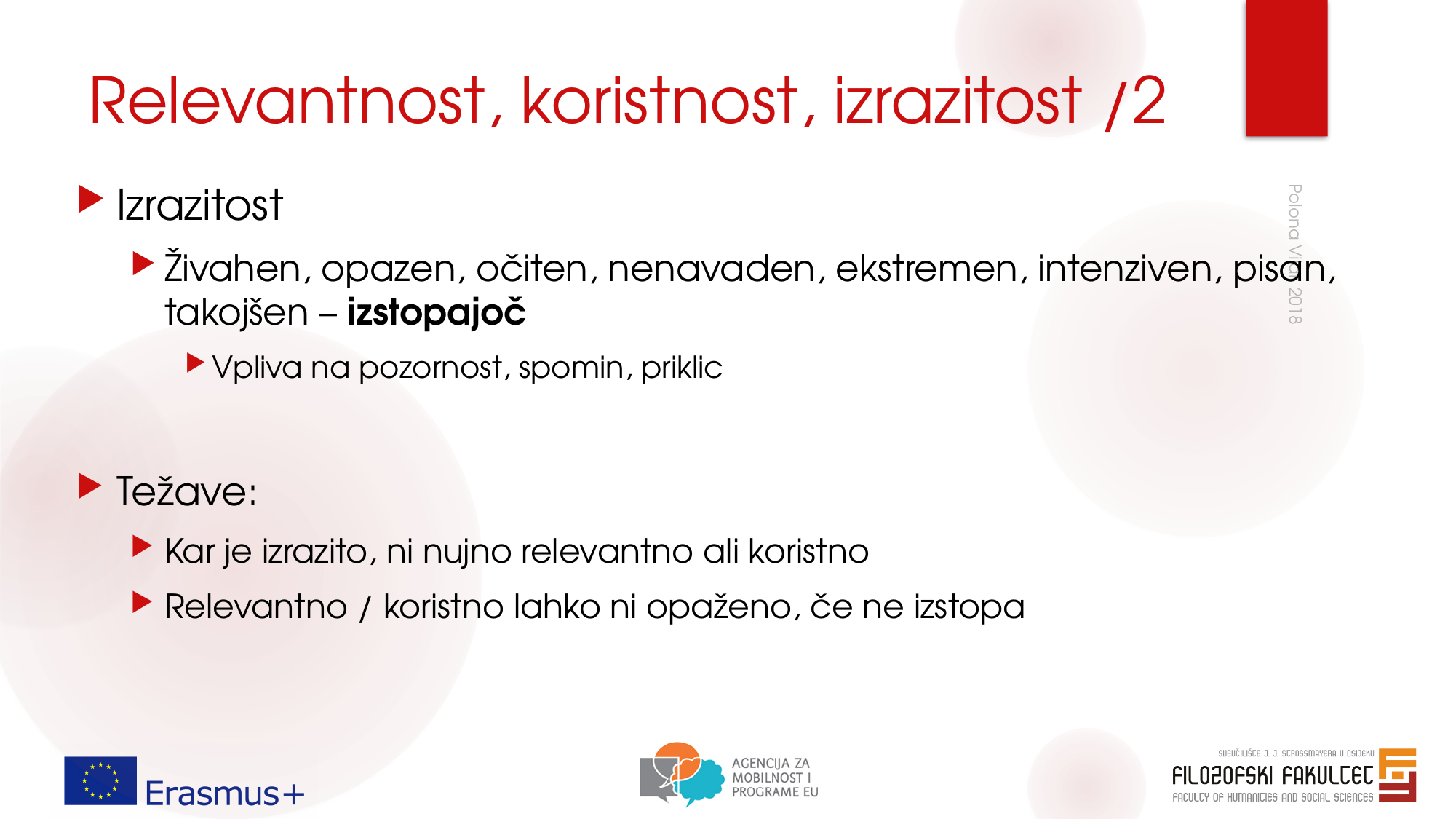

# Relevantnost, koristnost, izrazitost /2
Izrazitost
Živahen, opazen, očiten, nenavaden, ekstremen, intenziven, pisan, takojšen – izstopajoč
Vpliva na pozornost, spomin, priklic

Težave:
Kar je izrazito, ni nujno relevantno ali koristno
Relevantno / koristno lahko ni opaženo, če ne izstopa
Polona Vilar, 2018